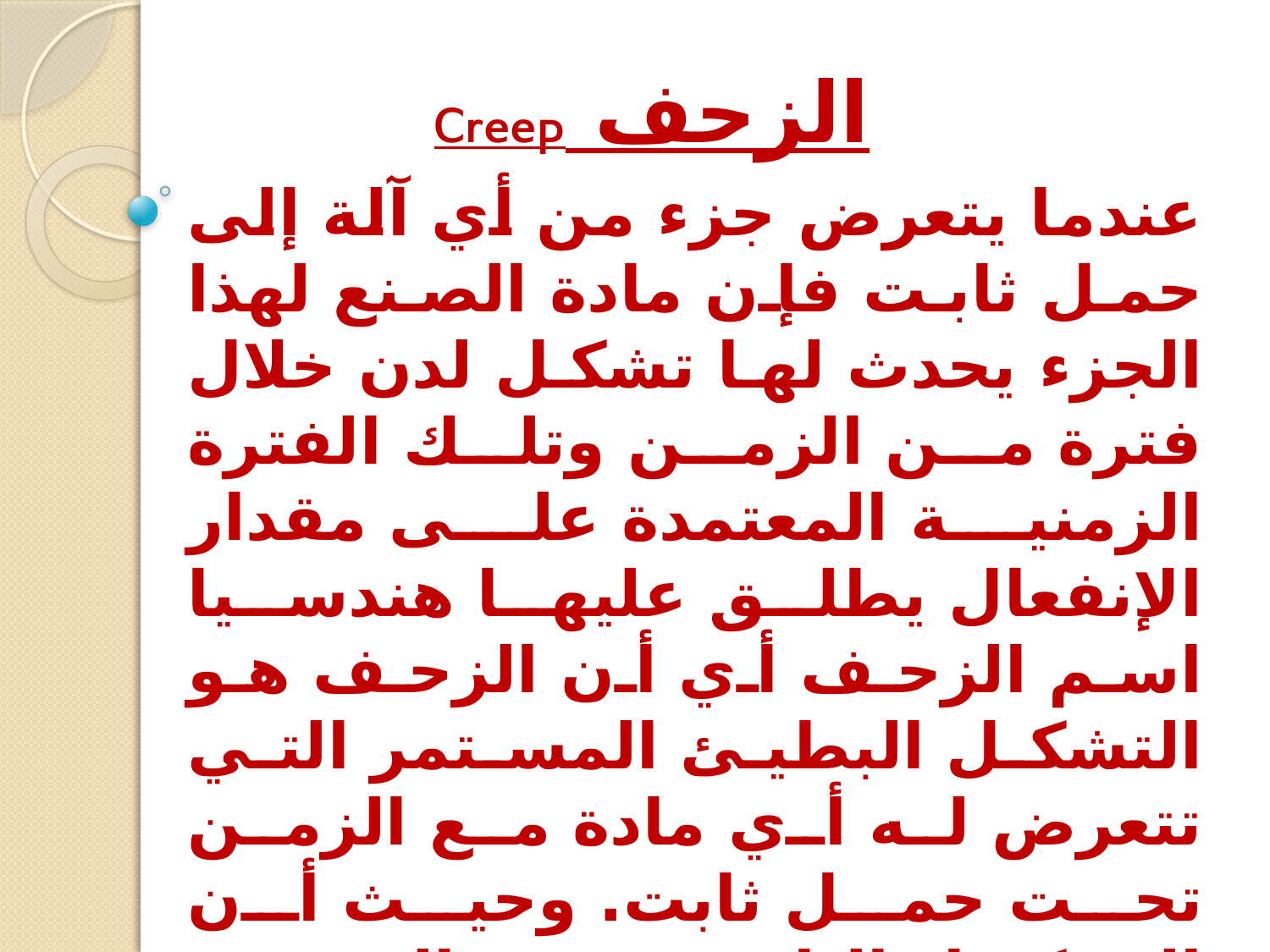

# الزحف Creep
عندما يتعرض جزء من أي آلة إلى حمل ثابت فإن مادة الصنع لهذا الجزء يحدث لها تشكل لدن خلال فترة من الزمن وتلك الفترة الزمنية المعتمدة على مقدار الإنفعال يطلق عليها هندسيا اسم الزحف أي أن الزحف هو التشكل البطيئ المستمر التي تتعرض له أي مادة مع الزمن تحت حمل ثابت. وحيث أن التشكل الناتج عن الزحف يتناسب طرديا مع درجة الحرارة لأنه دالة في كلا من مستوى الإجهاد ودرجة الحرارة ، لذا فإن الزحف من الخصائص الميكانيكية التي يجب أخذها في الإعتبار من جانب المصمم خاصة عند تصميمه لأجزاء الآلات التي تتعرض لزيادة مستمرة في درجات الحرارة.